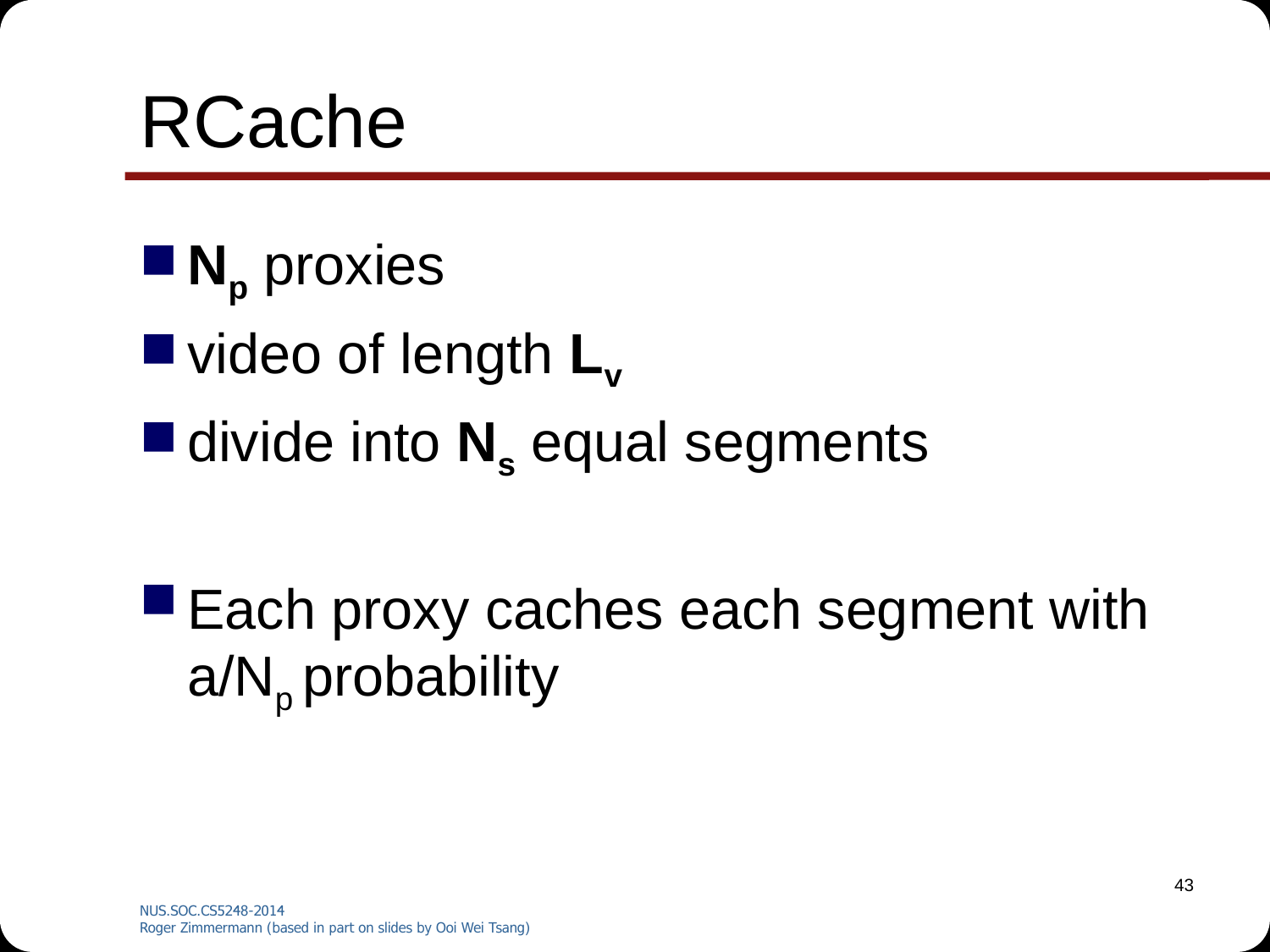

# RCache
Np proxies
video of length Lv
divide into Ns equal segments

Each proxy caches each segment with a/Np probability

43
NUS.SOC.CS5248-2014
Roger Zimmermann (based in part on slides by Ooi Wei Tsang)